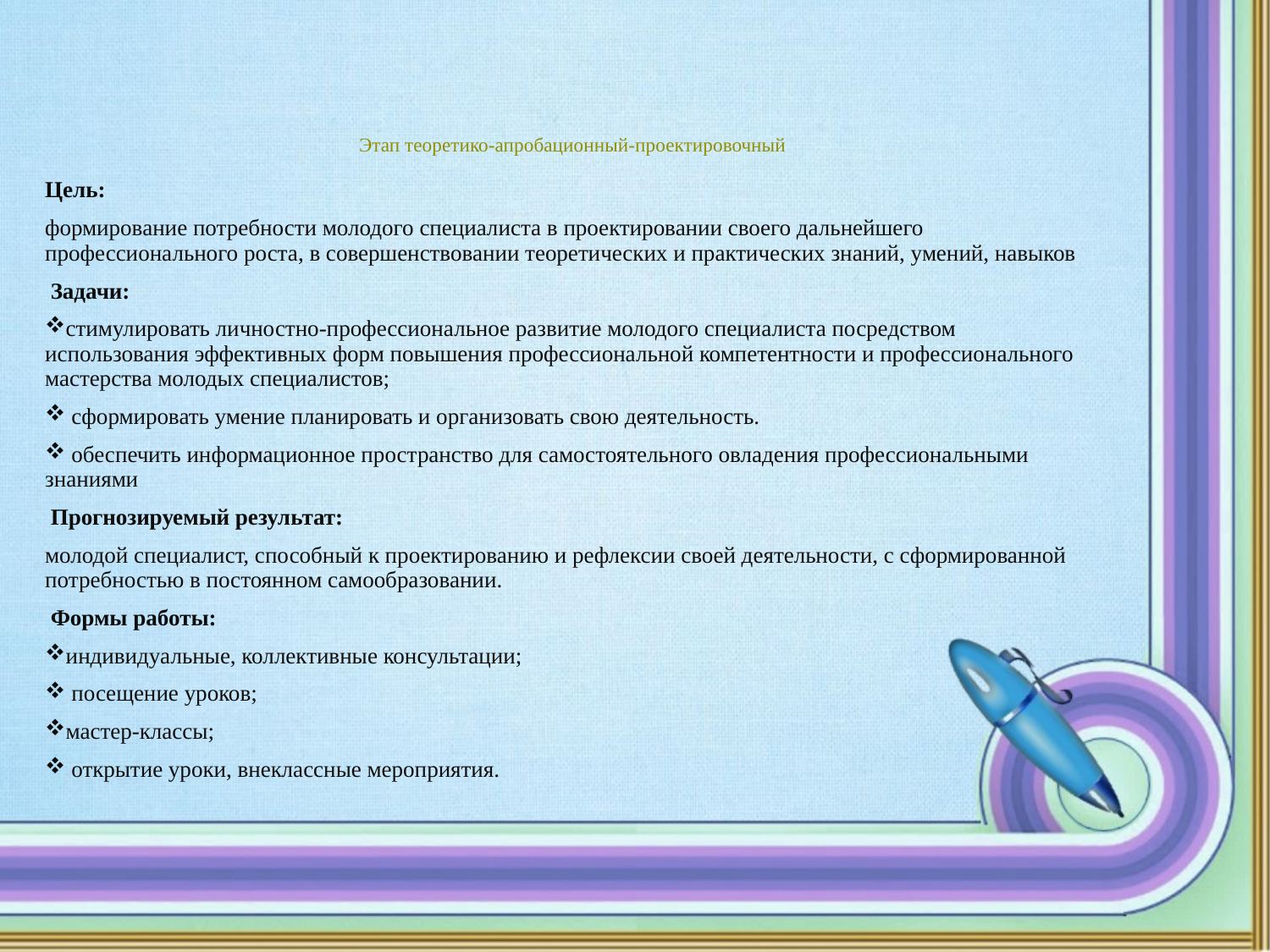

# Этап теоретико-апробационный-проектировочный
Цель:
формирование потребности молодого специалиста в проектировании своего дальнейшего профессионального роста, в совершенствовании теоретических и практических знаний, умений, навыков
 Задачи:
стимулировать личностно-профессиональное развитие молодого специалиста посредством использования эффективных форм повышения профессиональной компетентности и профессионального мастерства молодых специалистов;
 сформировать умение планировать и организовать свою деятельность.
 обеспечить информационное пространство для самостоятельного овладения профессиональными знаниями
 Прогнозируемый результат:
молодой специалист, способный к проектированию и рефлексии своей деятельности, с сформированной потребностью в постоянном самообразовании.
 Формы работы:
индивидуальные, коллективные консультации;
 посещение уроков;
мастер-классы;
 открытие уроки, внеклассные мероприятия.